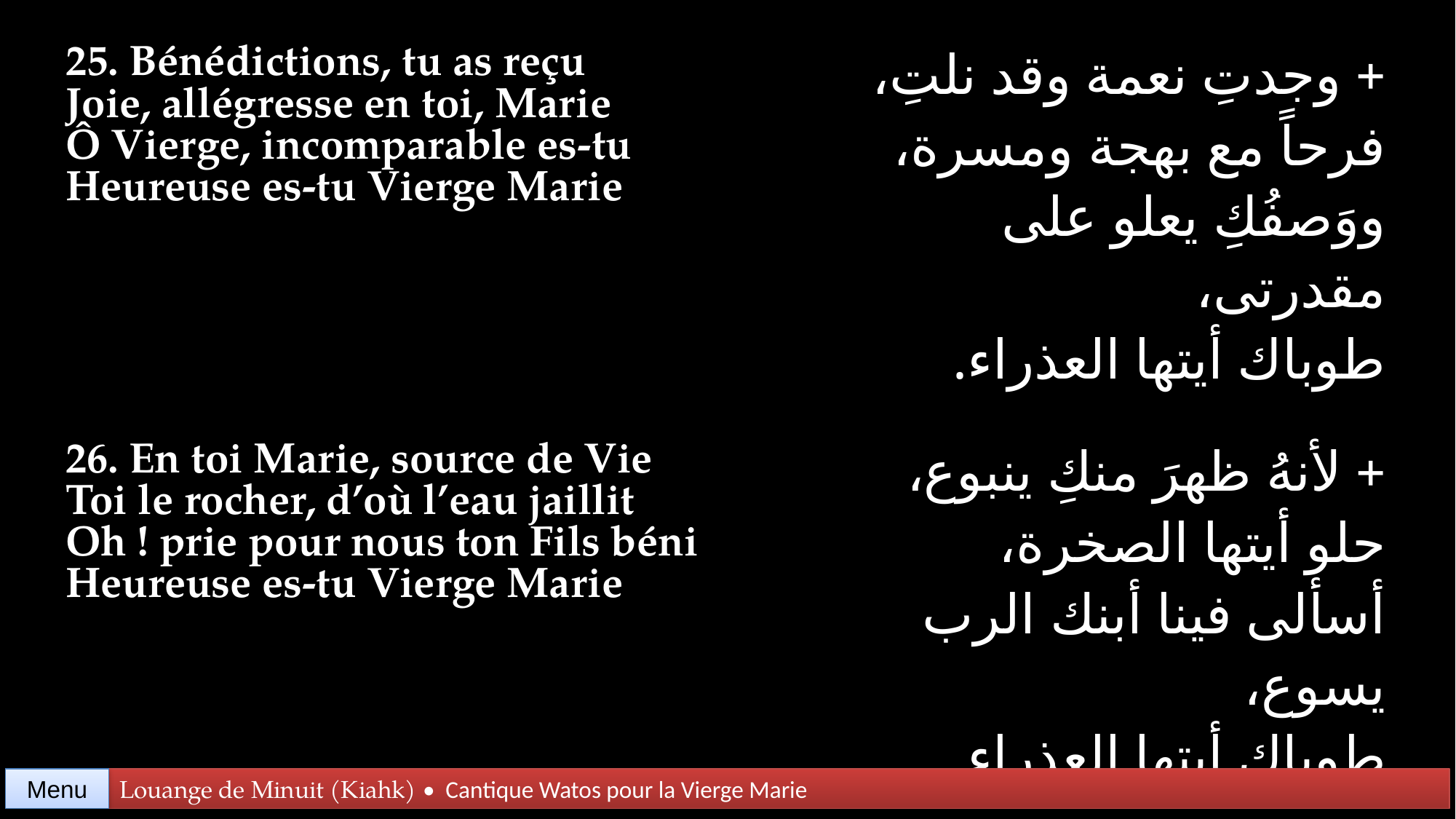

| 25. Bénédictions, tu as reçu Joie, allégresse en toi, Marie Ô Vierge, incomparable es-tu Heureuse es-tu Vierge Marie | + وجدتِ نعمة وقد نلتِ، فرحاً مع بهجة ومسرة، ووَصفُكِ يعلو على مقدرتى، طوباك أيتها العذراء. |
| --- | --- |
| 26. En toi Marie, source de Vie Toi le rocher, d’où l’eau jaillit Oh ! prie pour nous ton Fils béni Heureuse es-tu Vierge Marie | + لأنهُ ظهرَ منكِ ينبوع، حلو أيتها الصخرة، أسألى فينا أبنك الرب يسوع، طوباكِ أيتها العذراء. |
Menu
Louange de Minuit (Kiahk) •  Cantique Watos pour la Vierge Marie